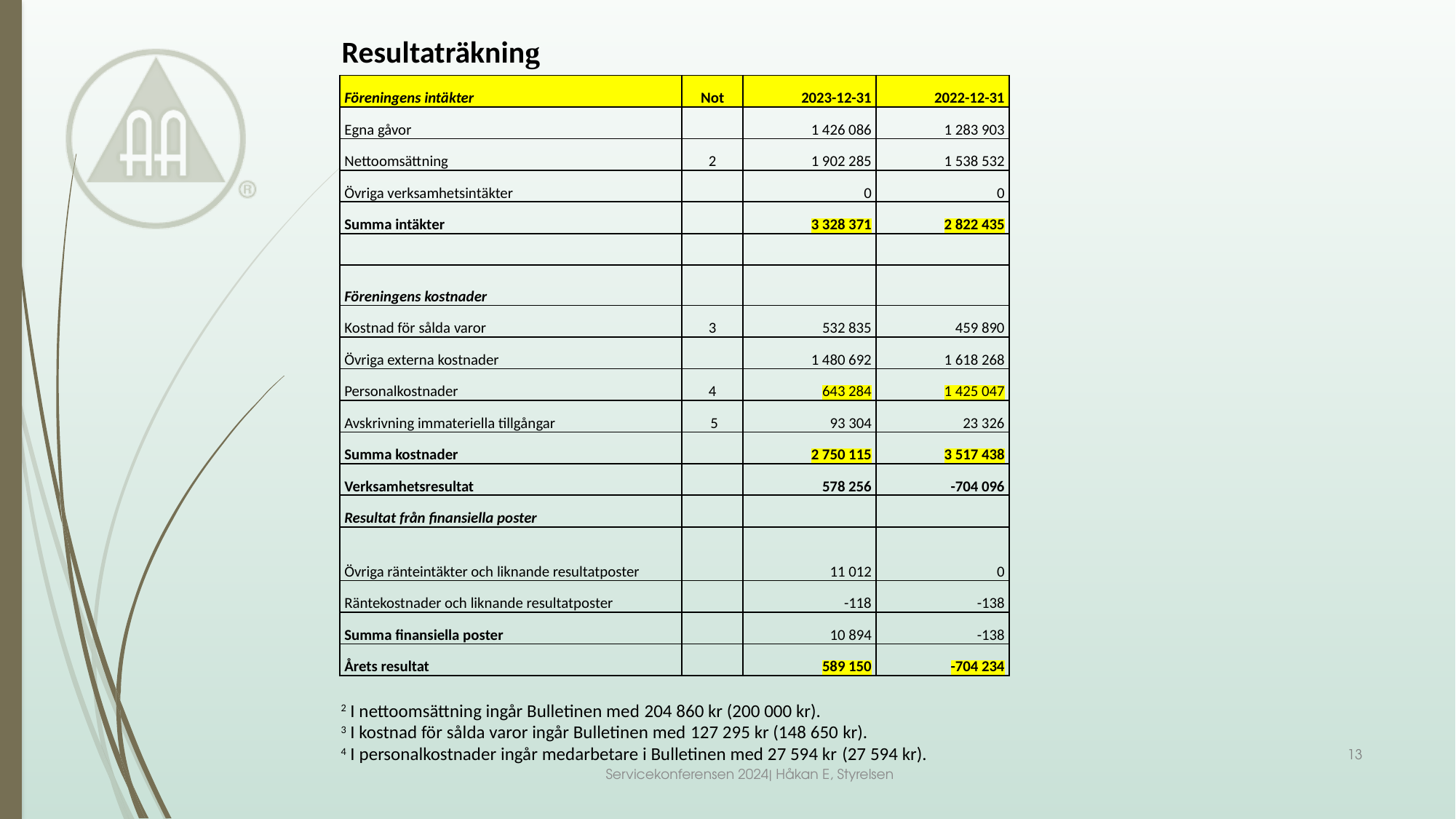

Resultaträkning
| Föreningens intäkter | Not | 2023-12-31 | 2022-12-31 |
| --- | --- | --- | --- |
| Egna gåvor |  | 1 426 086 | 1 283 903 |
| Nettoomsättning | 2 | 1 902 285 | 1 538 532 |
| Övriga verksamhetsintäkter |  | 0 | 0 |
| Summa intäkter |  | 3 328 371 | 2 822 435 |
|  |  |  |  |
| Föreningens kostnader |  |  |  |
| Kostnad för sålda varor | 3 | 532 835 | 459 890 |
| Övriga externa kostnader |  | 1 480 692 | 1 618 268 |
| Personalkostnader | 4 | 643 284 | 1 425 047 |
| Avskrivning immateriella tillgångar | 5 | 93 304 | 23 326 |
| Summa kostnader |  | 2 750 115 | 3 517 438 |
| Verksamhetsresultat |  | 578 256 | -704 096 |
| Resultat från finansiella poster |  |  |  |
| Övriga ränteintäkter och liknande resultatposter |  | 11 012 | 0 |
| Räntekostnader och liknande resultatposter |  | -118 | -138 |
| Summa finansiella poster |  | 10 894 | -138 |
| Årets resultat |  | 589 150 | -704 234 |
2 I nettoomsättning ingår Bulletinen med 204 860 kr (200 000 kr).
3 I kostnad för sålda varor ingår Bulletinen med 127 295 kr (148 650 kr).
4 I personalkostnader ingår medarbetare i Bulletinen med 27 594 kr (27 594 kr).
13
Servicekonferensen 2024| Håkan E, Styrelsen